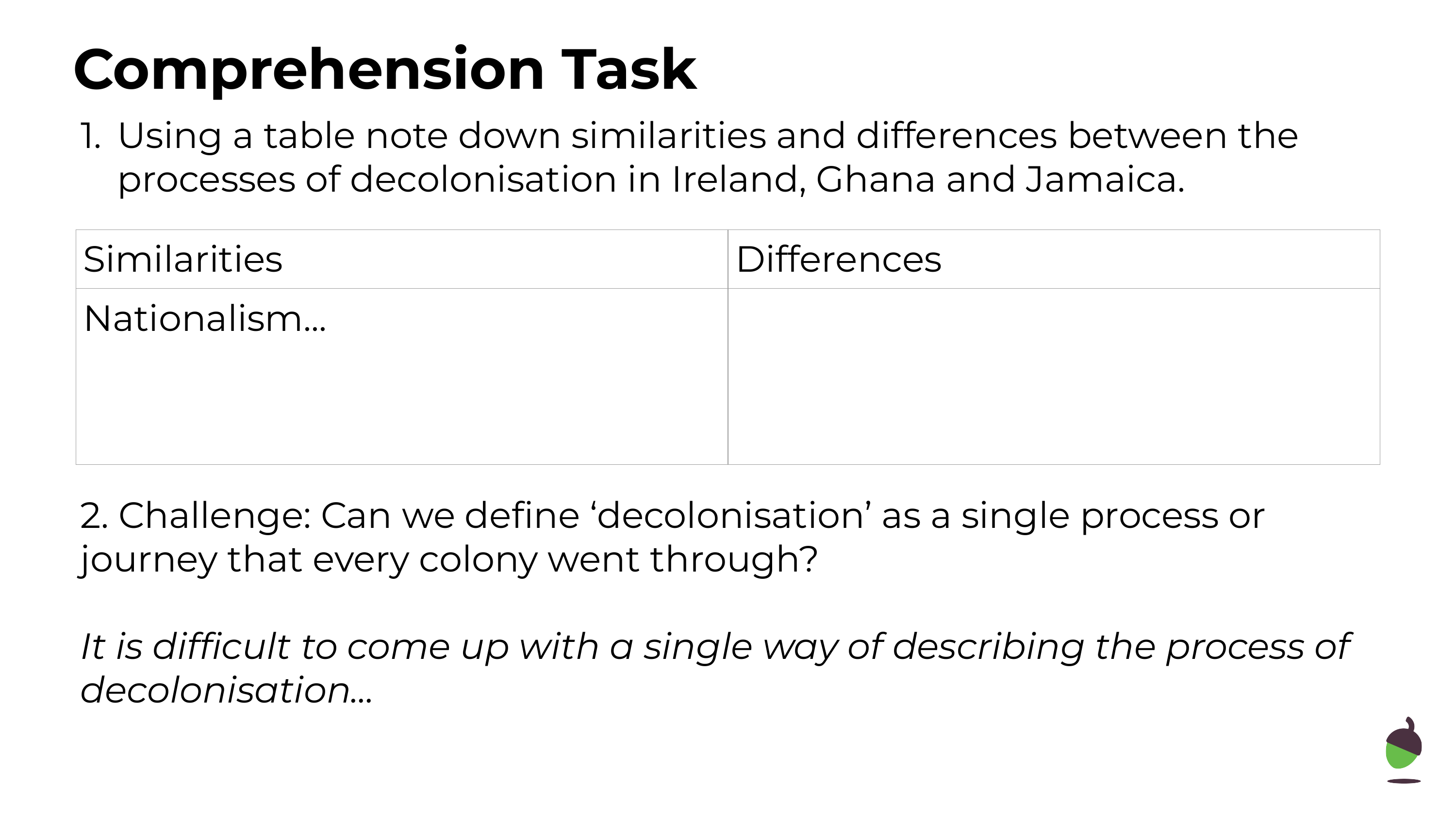

# Comprehension Task
Using a table note down similarities and differences between the processes of decolonisation in Ireland, Ghana and Jamaica.
| Similarities | Differences |
| --- | --- |
| Nationalism... |  |
2. Challenge: Can we define ‘decolonisation’ as a single process or journey that every colony went through?

It is difficult to come up with a single way of describing the process of decolonisation...

7